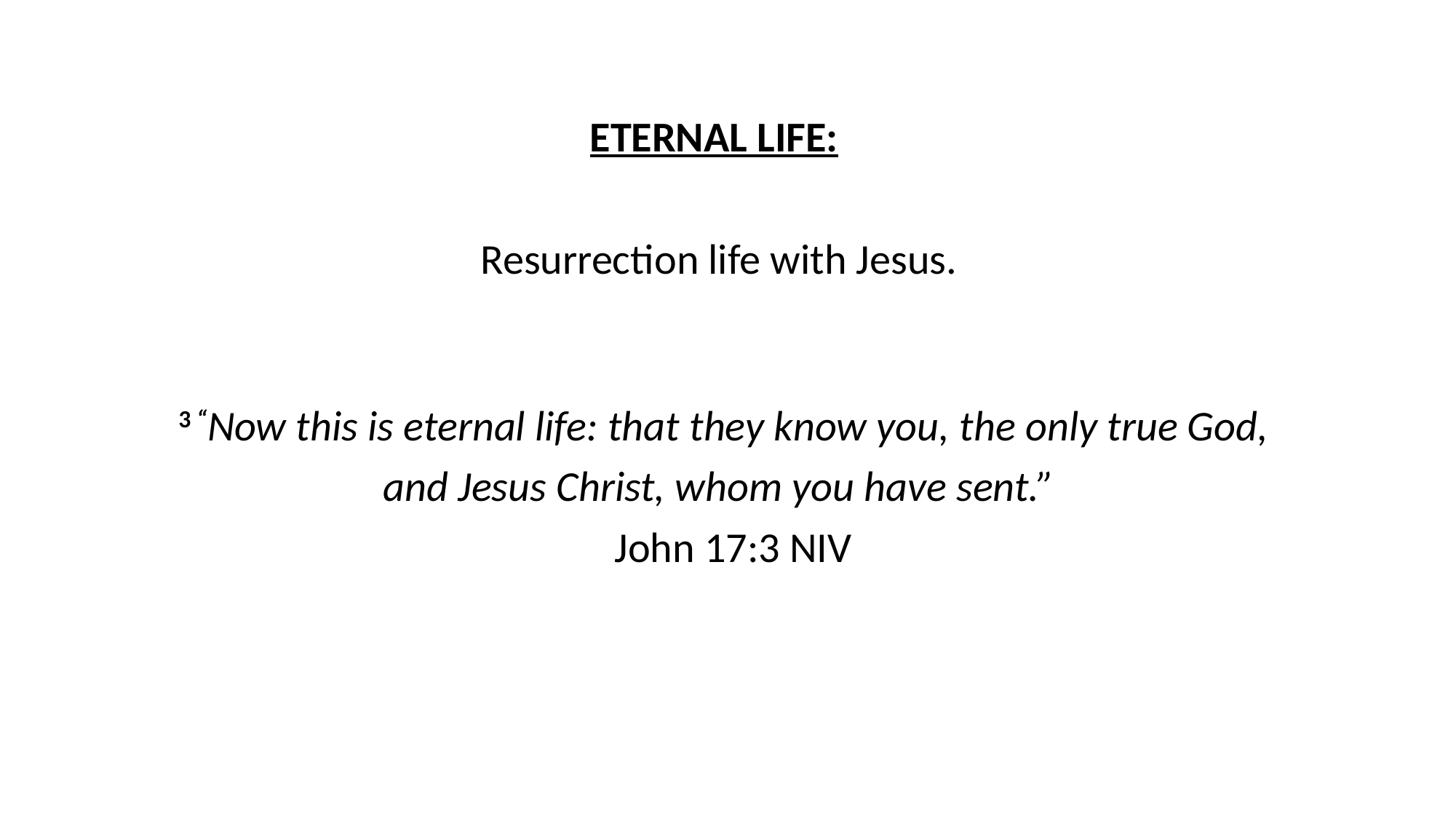

ETERNAL LIFE:

Resurrection life with Jesus.

3 “Now this is eternal life: that they know you, the only true God,
and Jesus Christ, whom you have sent.”
 John 17:3 NIV